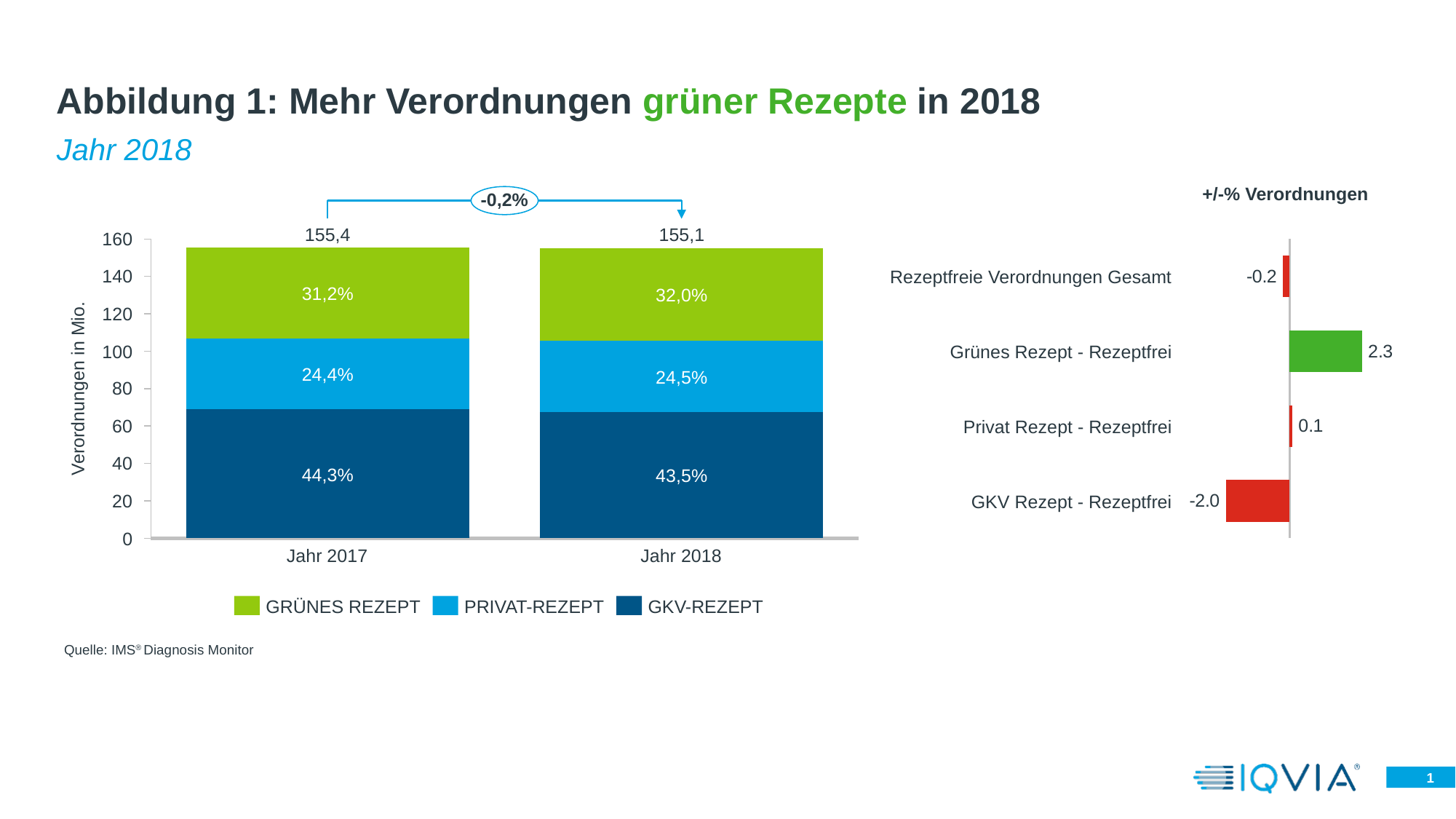

# Abbildung 1: Mehr Verordnungen grüner Rezepte in 2018
Jahr 2018
+/-% Verordnungen
-0,2%
155,4
155,1

### Chart

| Category |  |  |  |
|---|---|---|---|

### Chart

| Category |  |
|---|---|
160
Rezeptfreie Verordnungen Gesamt
140
31,2%
32,0%
Verordnungen in Mio.
120
100
Grünes Rezept - Rezeptfrei
24,4%
24,5%
80
Privat Rezept - Rezeptfrei
60
40
44,3%
43,5%
GKV Rezept - Rezeptfrei
20
0
Jahr 2017
Jahr 2018
GRÜNES REZEPT
PRIVAT-REZEPT
GKV-REZEPT

Quelle: IMS® Diagnosis Monitor